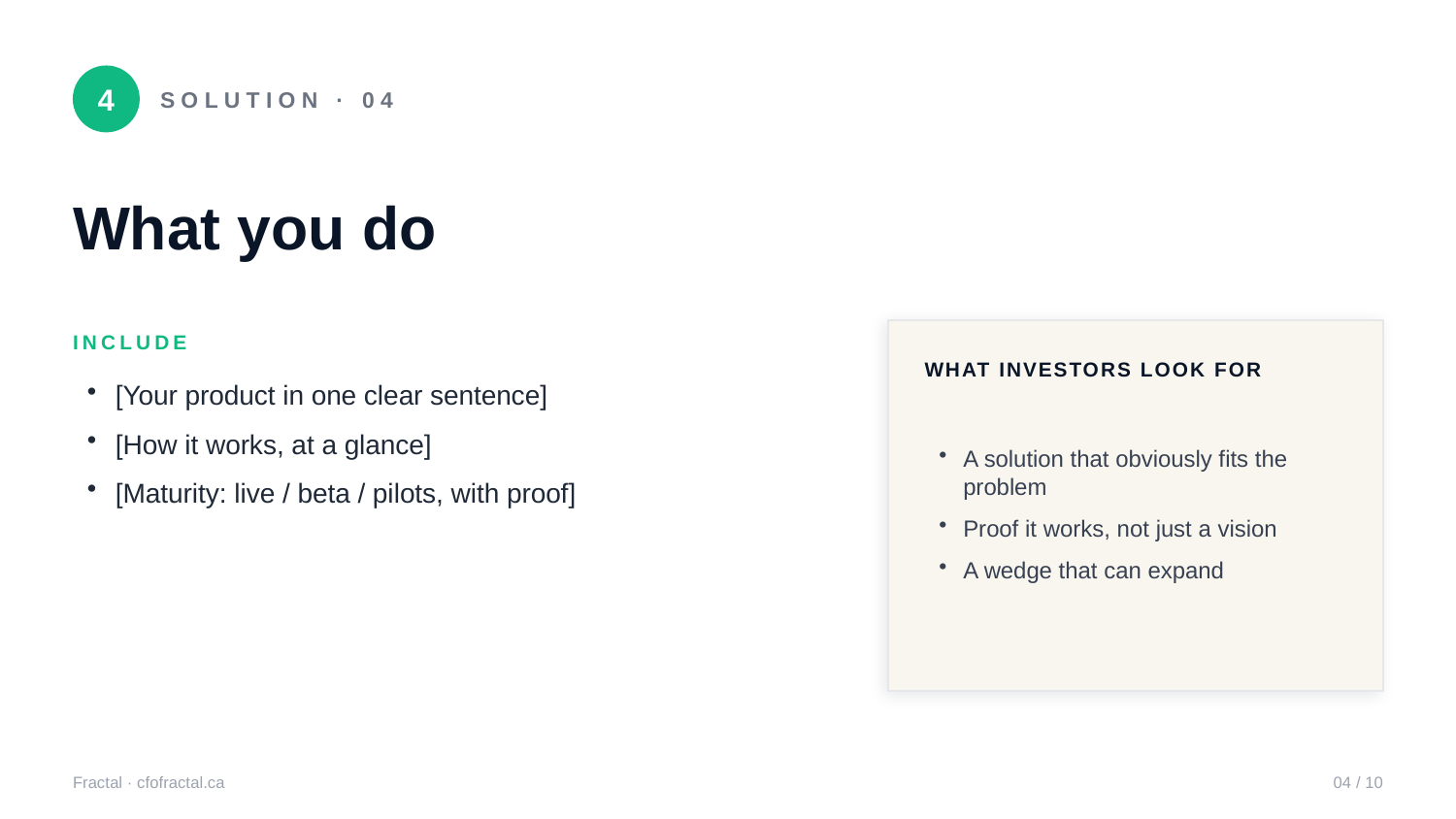

4
SOLUTION · 04
What you do
INCLUDE

WHAT INVESTORS LOOK FOR
[Your product in one clear sentence]
[How it works, at a glance]
[Maturity: live / beta / pilots, with proof]
A solution that obviously fits the problem
Proof it works, not just a vision
A wedge that can expand
Fractal · cfofractal.ca
04 / 10